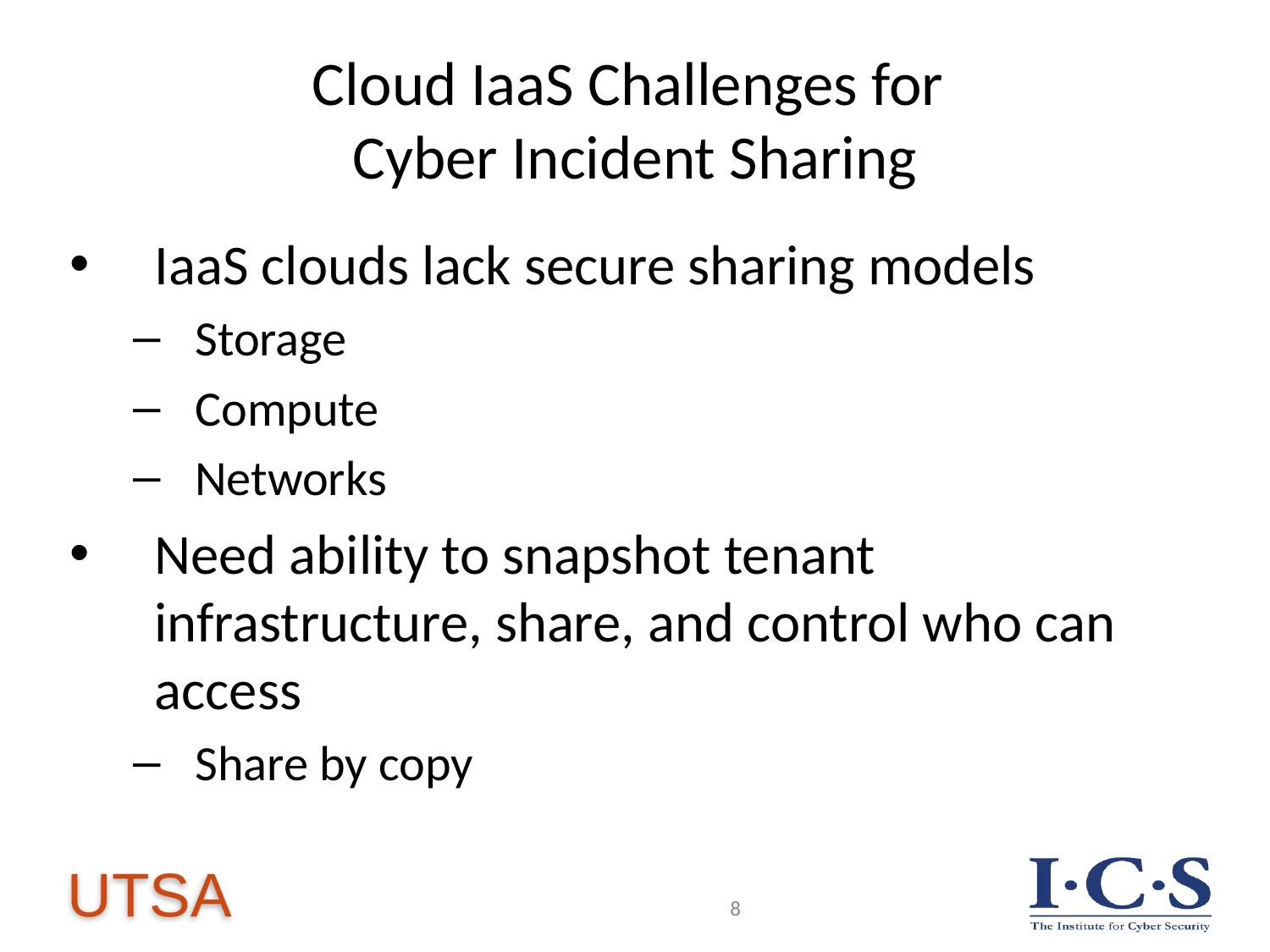

# Cloud IaaS Challenges for Cyber Incident Sharing
IaaS clouds lack secure sharing models
Storage
Compute
Networks
Need ability to snapshot tenant infrastructure, share, and control who can access
Share by copy
8